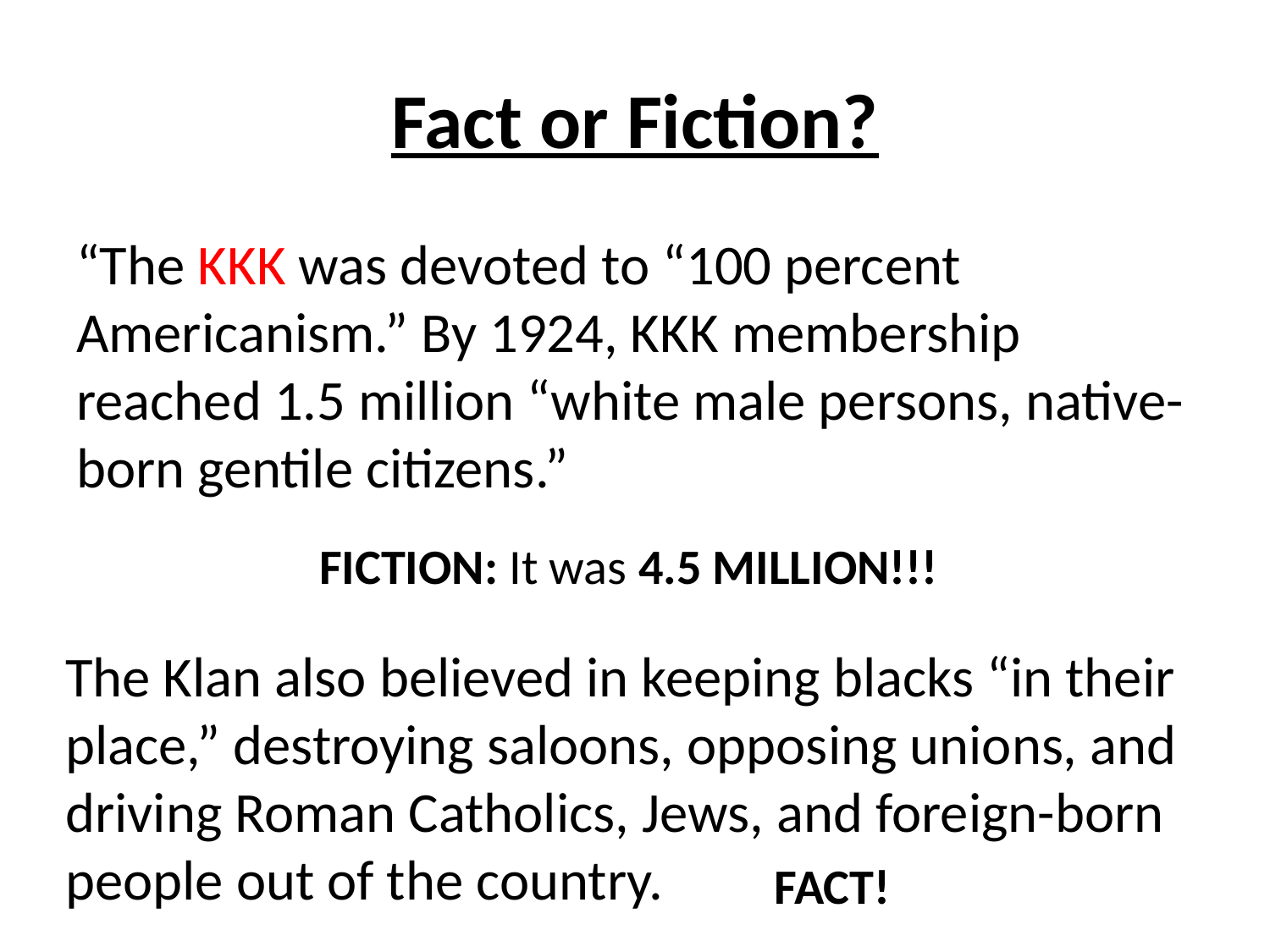

# Fact or Fiction?
“The KKK was devoted to “100 percent Americanism.” By 1924, KKK membership reached 1.5 million “white male persons, native-born gentile citizens.”
FICTION: It was 4.5 MILLION!!!
The Klan also believed in keeping blacks “in their place,” destroying saloons, opposing unions, and driving Roman Catholics, Jews, and foreign-born people out of the country.
FACT!